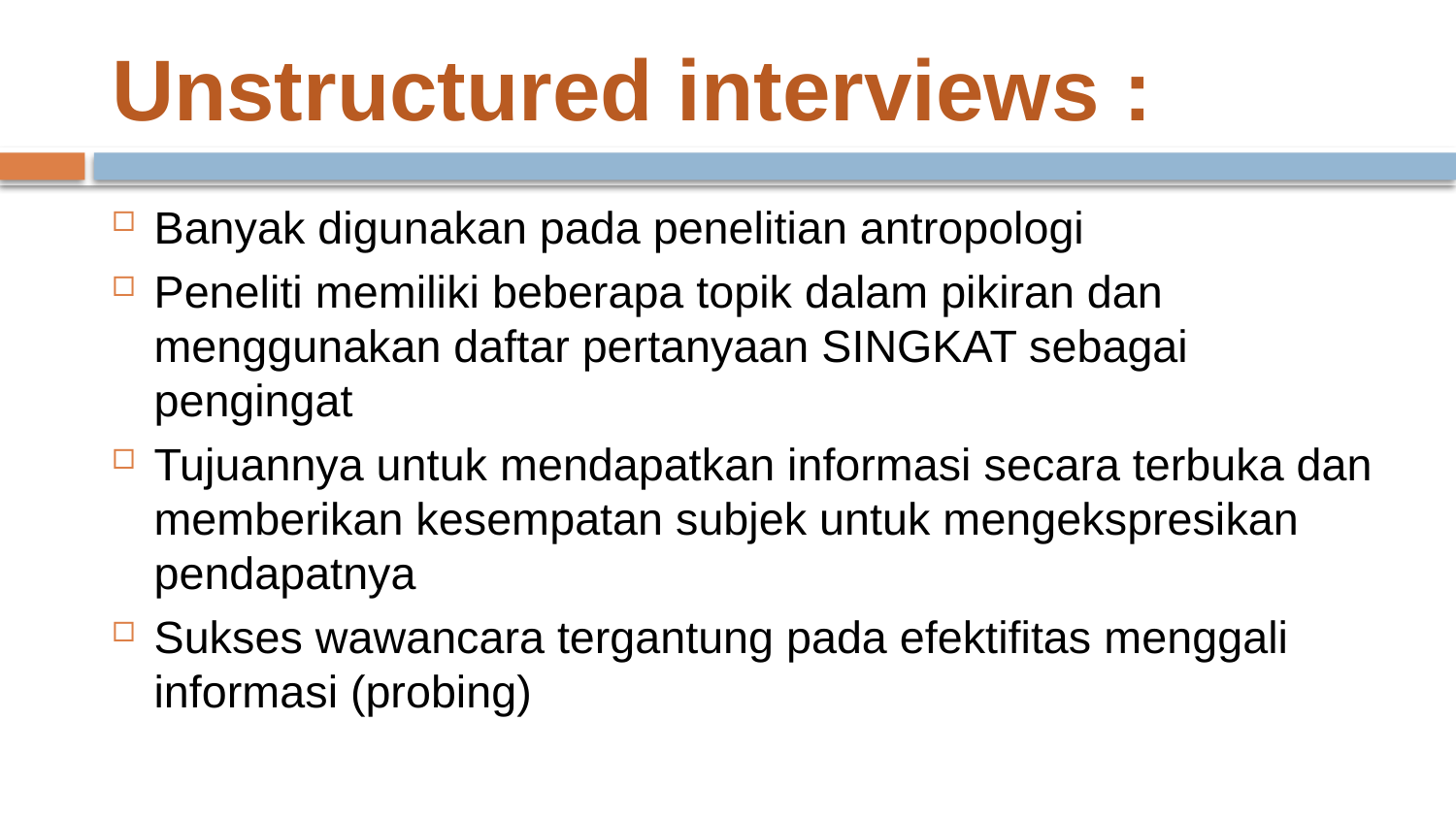

# Unstructured interviews :
Banyak digunakan pada penelitian antropologi
Peneliti memiliki beberapa topik dalam pikiran dan menggunakan daftar pertanyaan SINGKAT sebagai pengingat
Tujuannya untuk mendapatkan informasi secara terbuka dan memberikan kesempatan subjek untuk mengekspresikan pendapatnya
Sukses wawancara tergantung pada efektifitas menggali informasi (probing)